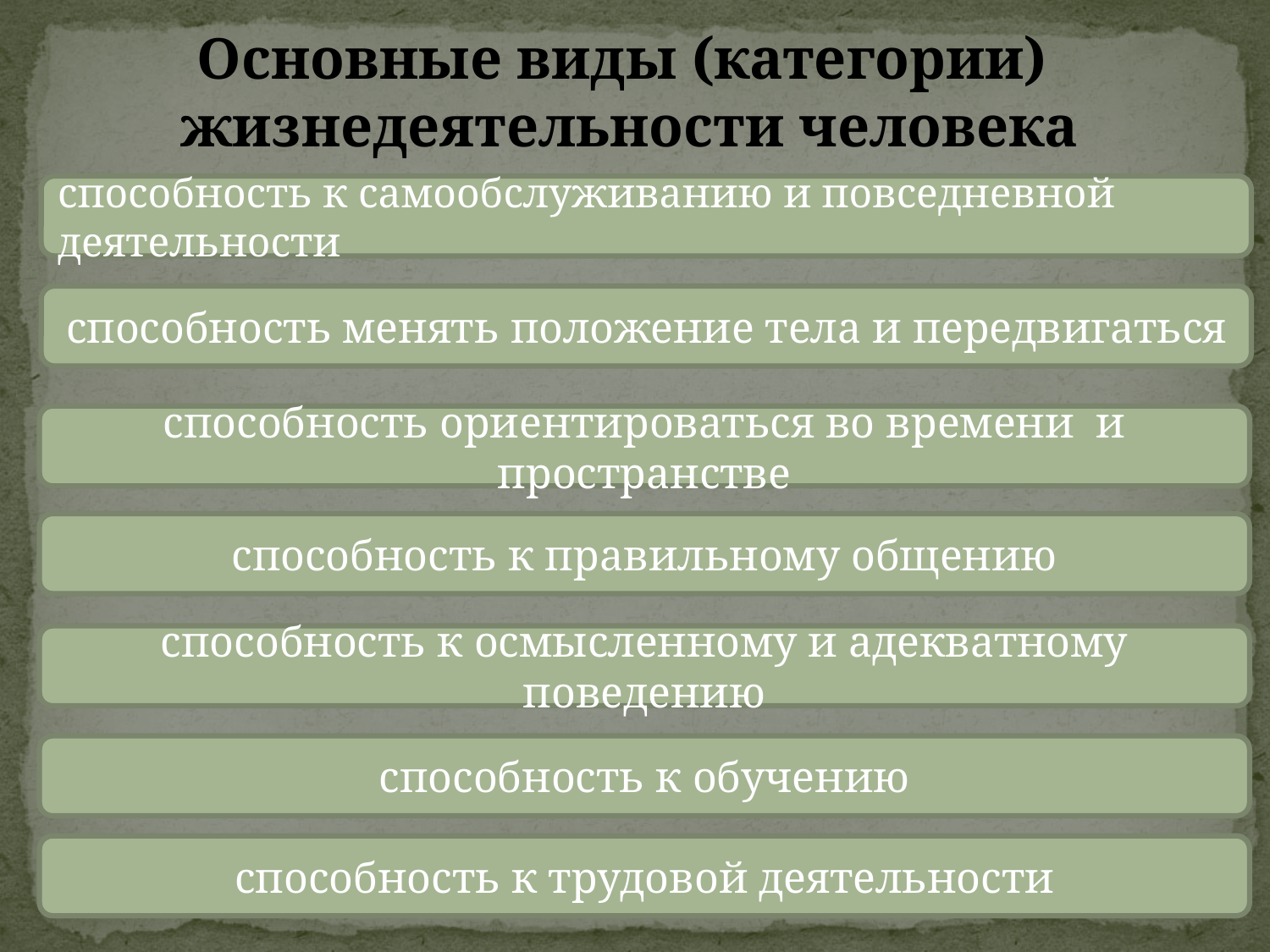

Основные виды (категории)
жизнедеятельности человека
способность к самообслуживанию и повседневной деятельности
способность менять положение тела и передвигаться
способность ориентироваться во времени  и пространстве
способность к правильному общению
способность к осмысленному и адекватному поведению
способность к обучению
способность к трудовой деятельности